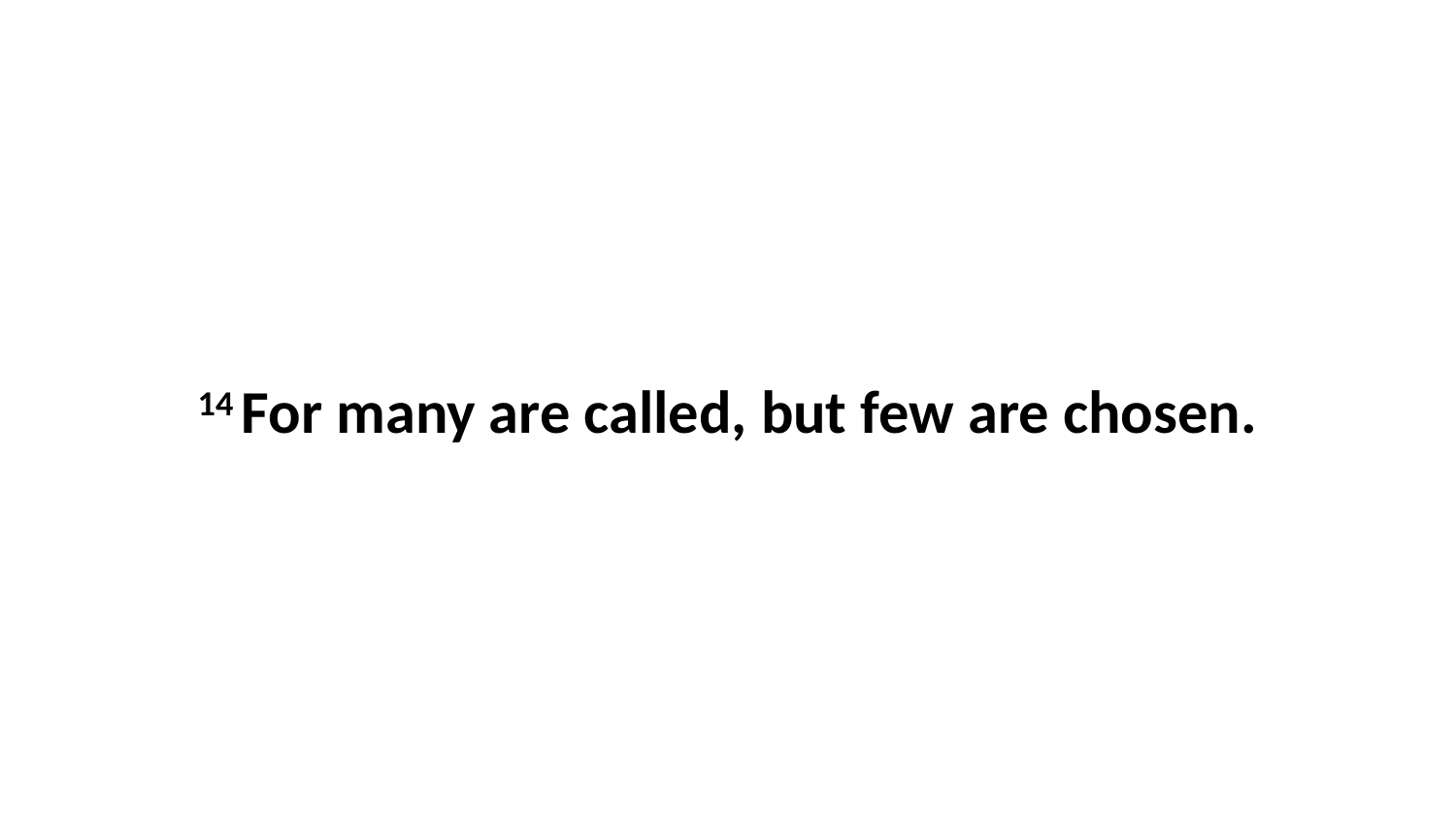

14 For many are called, but few are chosen.